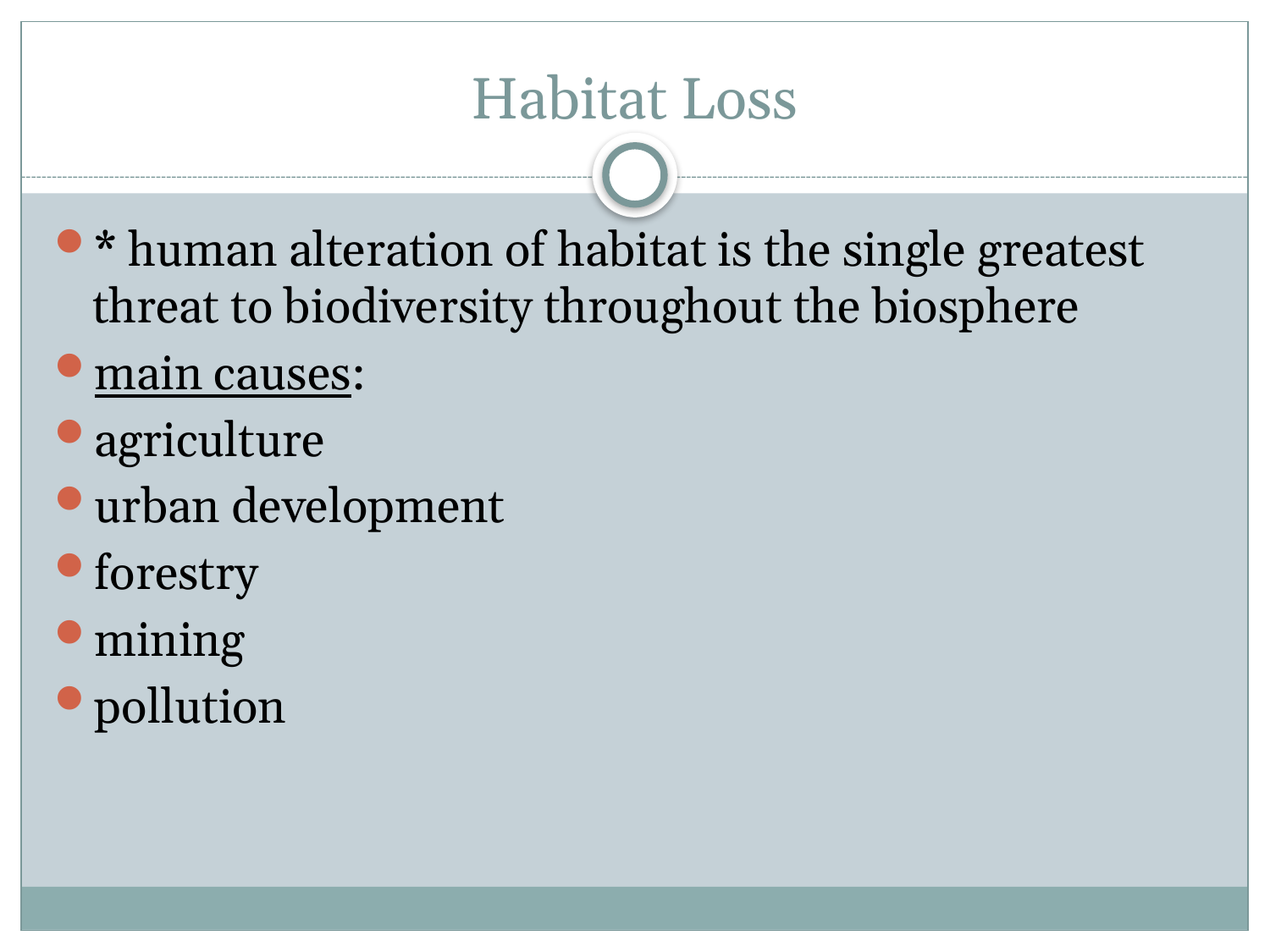

# Habitat Loss
* human alteration of habitat is the single greatest threat to biodiversity throughout the biosphere
main causes:
agriculture
urban development
forestry
mining
pollution